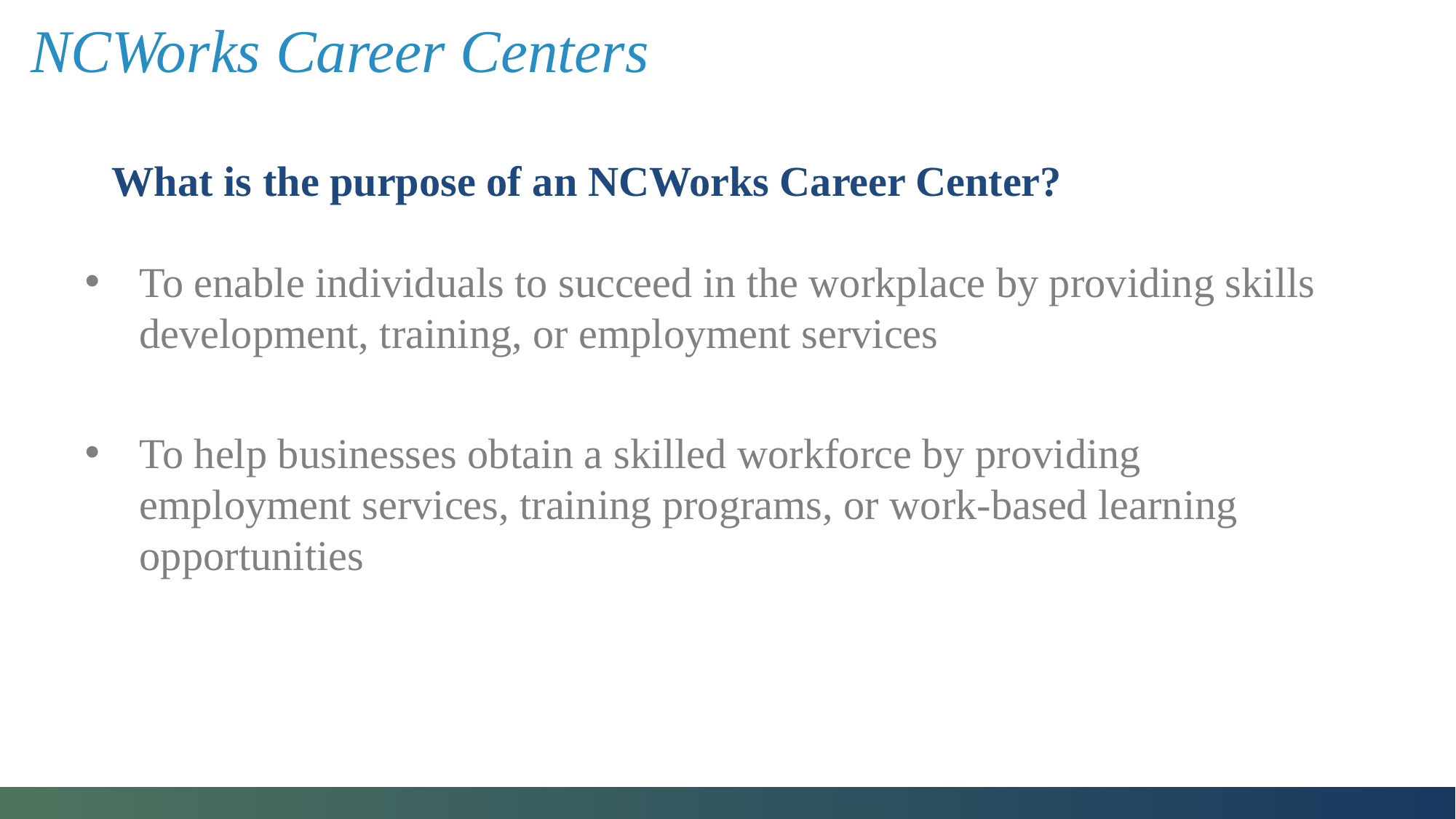

# NCWorks Career Centers
What is the purpose of an NCWorks Career Center?
To enable individuals to succeed in the workplace by providing skills development, training, or employment services

To help businesses obtain a skilled workforce by providing employment services, training programs, or work-based learning opportunities